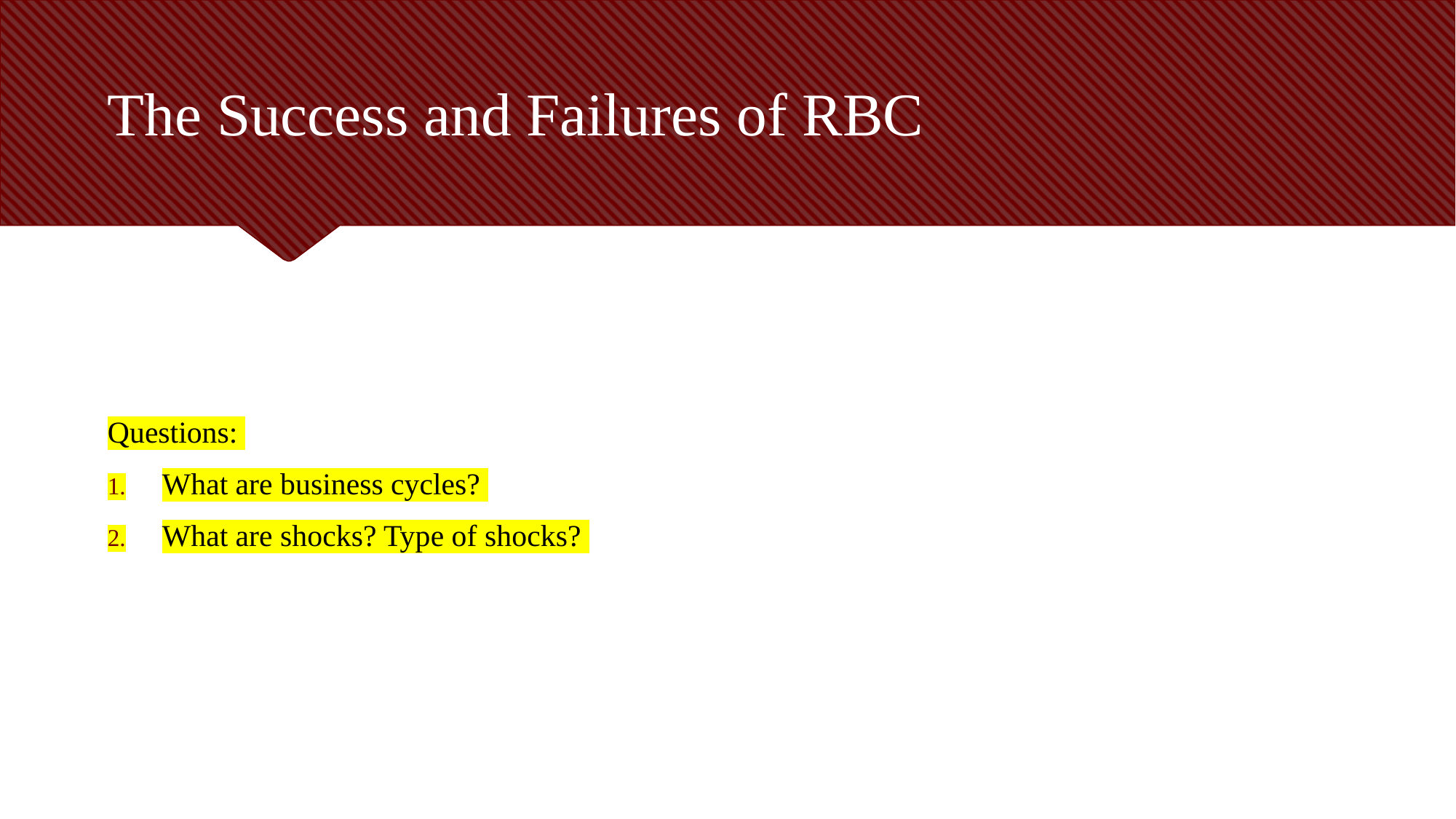

# The Success and Failures of RBC
Questions:
What are business cycles?
What are shocks? Type of shocks?